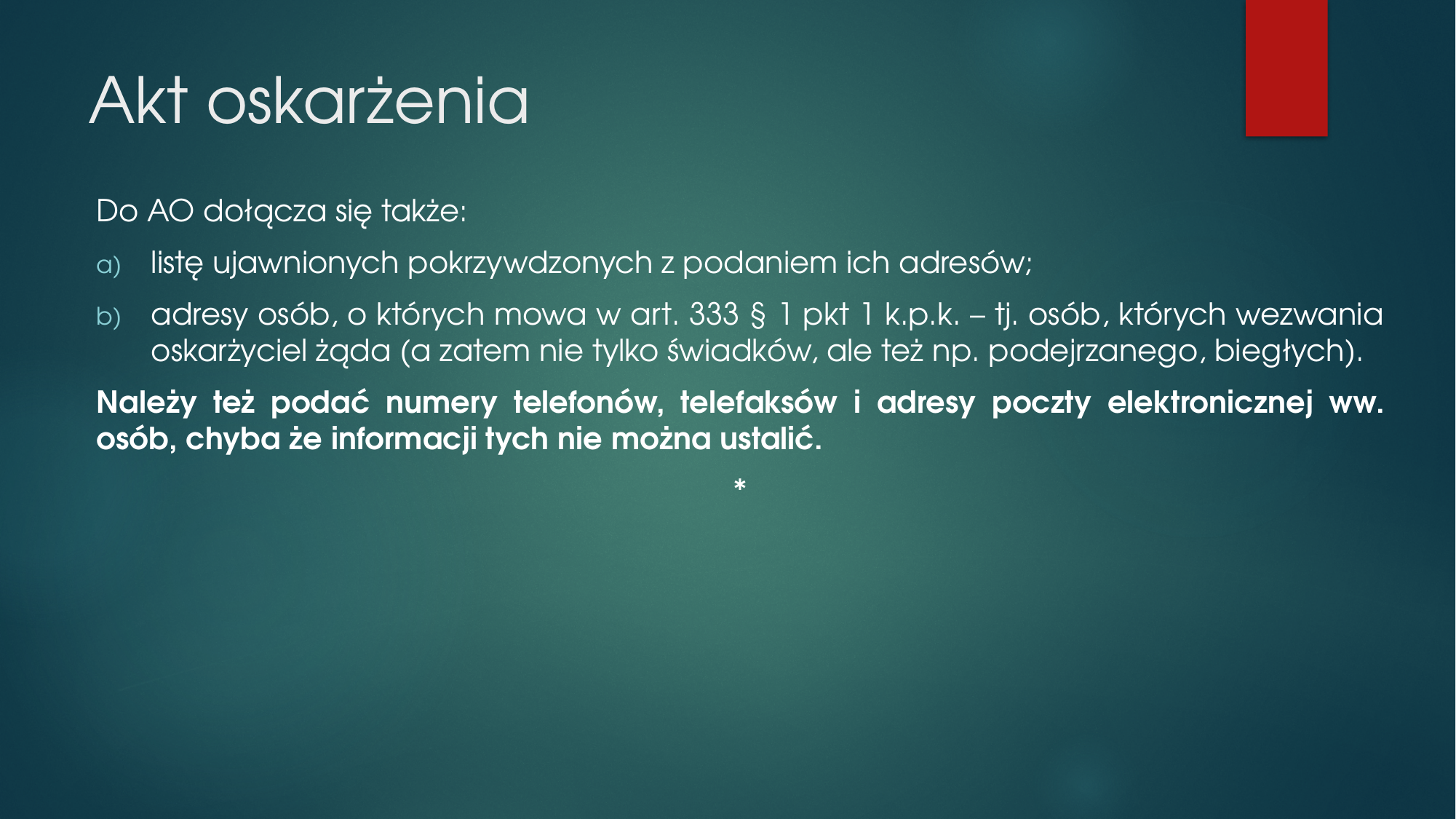

# Akt oskarżenia
Do AO dołącza się także:
listę ujawnionych pokrzywdzonych z podaniem ich adresów;
adresy osób, o których mowa w art. 333 § 1 pkt 1 k.p.k. – tj. osób, których wezwania oskarżyciel żąda (a zatem nie tylko świadków, ale też np. podejrzanego, biegłych).
Należy też podać numery telefonów, telefaksów i adresy poczty elektronicznej ww. osób, chyba że informacji tych nie można ustalić.
*